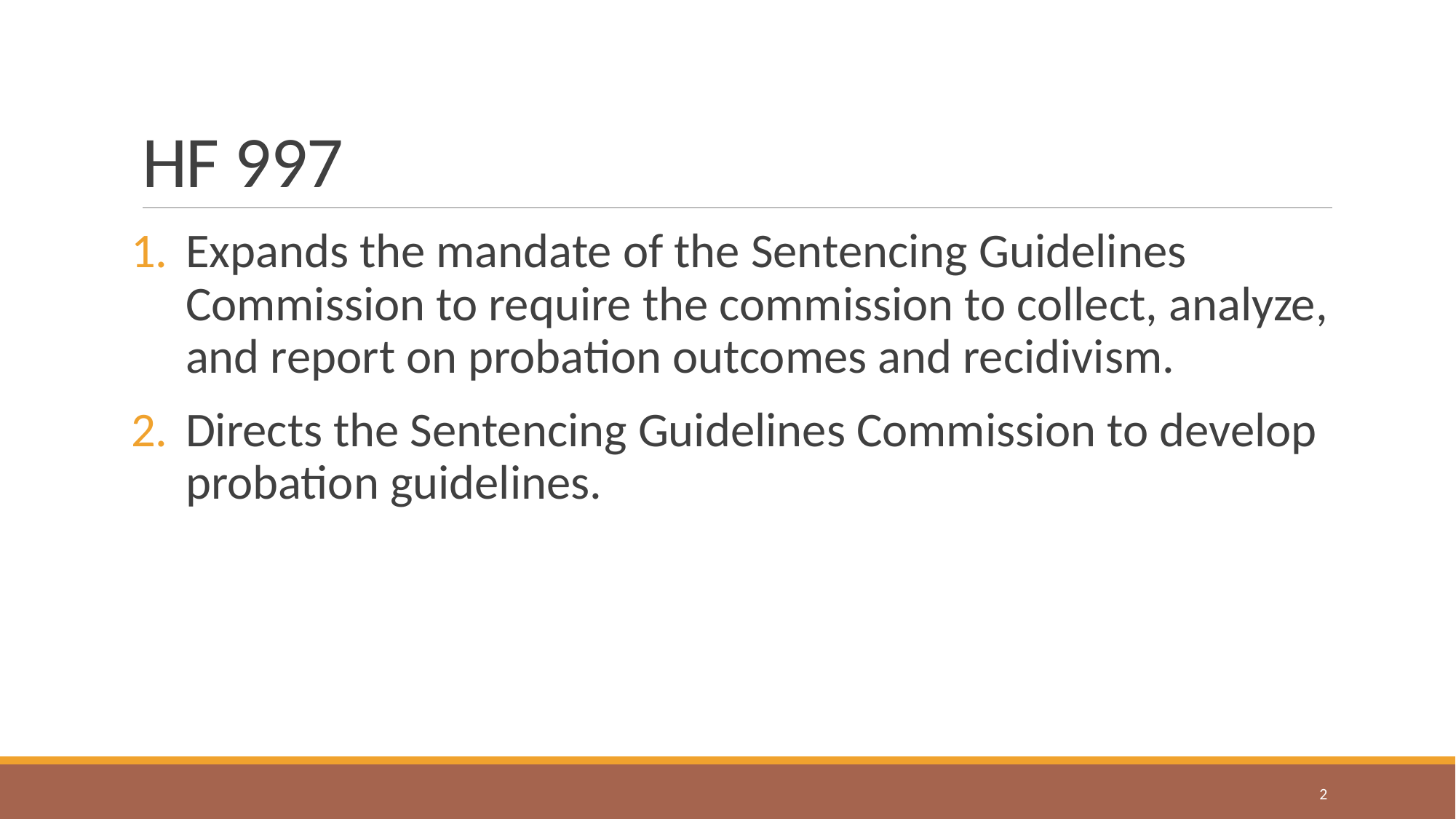

# HF 997
Expands the mandate of the Sentencing Guidelines Commission to require the commission to collect, analyze, and report on probation outcomes and recidivism.
Directs the Sentencing Guidelines Commission to develop probation guidelines.
2